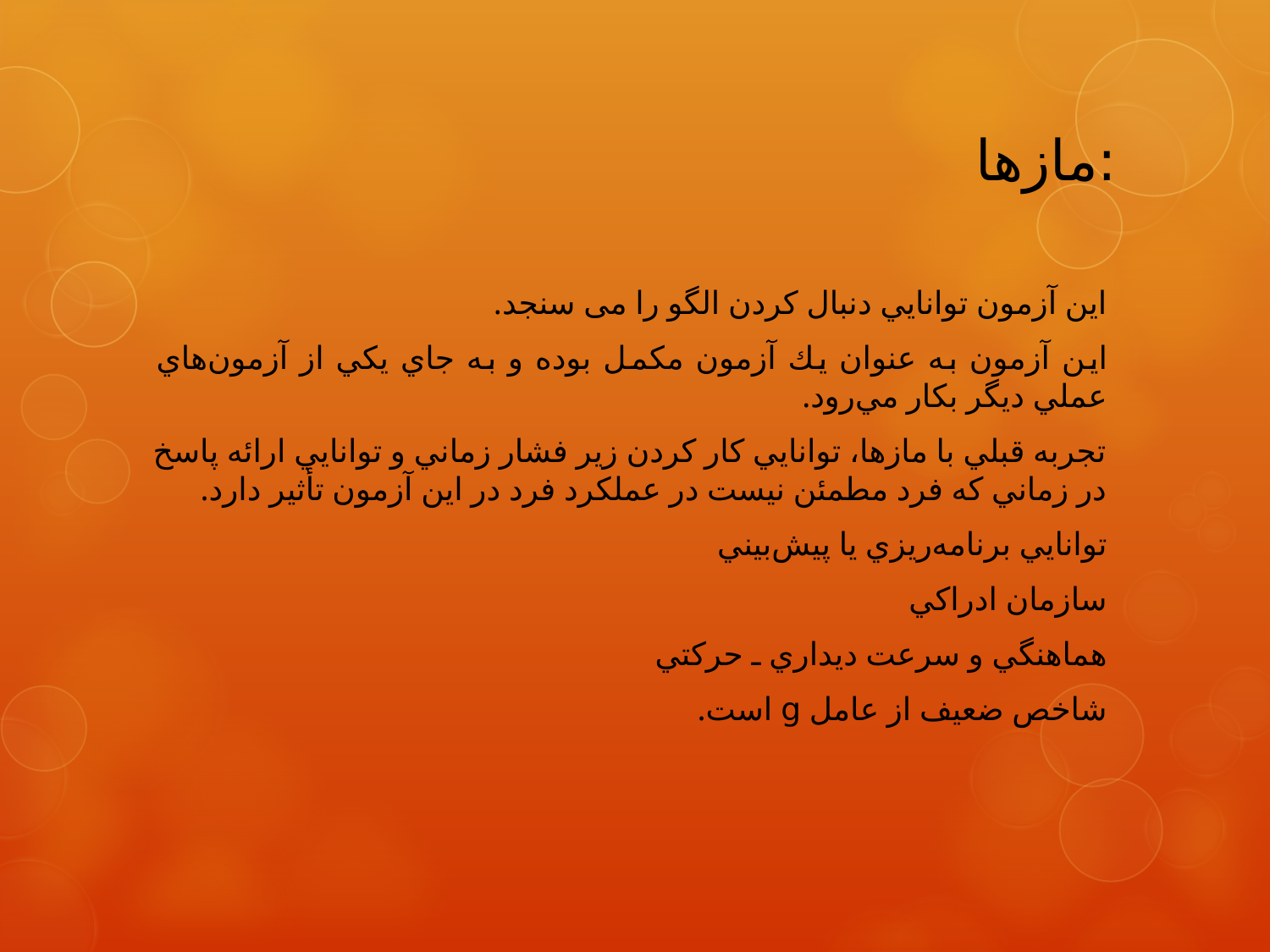

# مازها:
اين آزمون توانايي دنبال كردن الگو را می سنجد.
اين آزمون به عنوان يك آزمون مكمل بوده و به جاي يكي از آزمون‌هاي عملي ديگر بكار مي‌رود.
تجربه قبلي با مازها، توانايي كار كردن زير فشار زماني و توانايي ارائه پاسخ در زماني كه فرد مطمئن نيست در عملكرد فرد در اين آزمون تأثير دارد.
توانايي برنامه‌ريزي يا پيش‌بيني
سازمان ادراكي
هماهنگي و سرعت ديداري ـ حركتي
شاخص ضعيف از عامل g است.